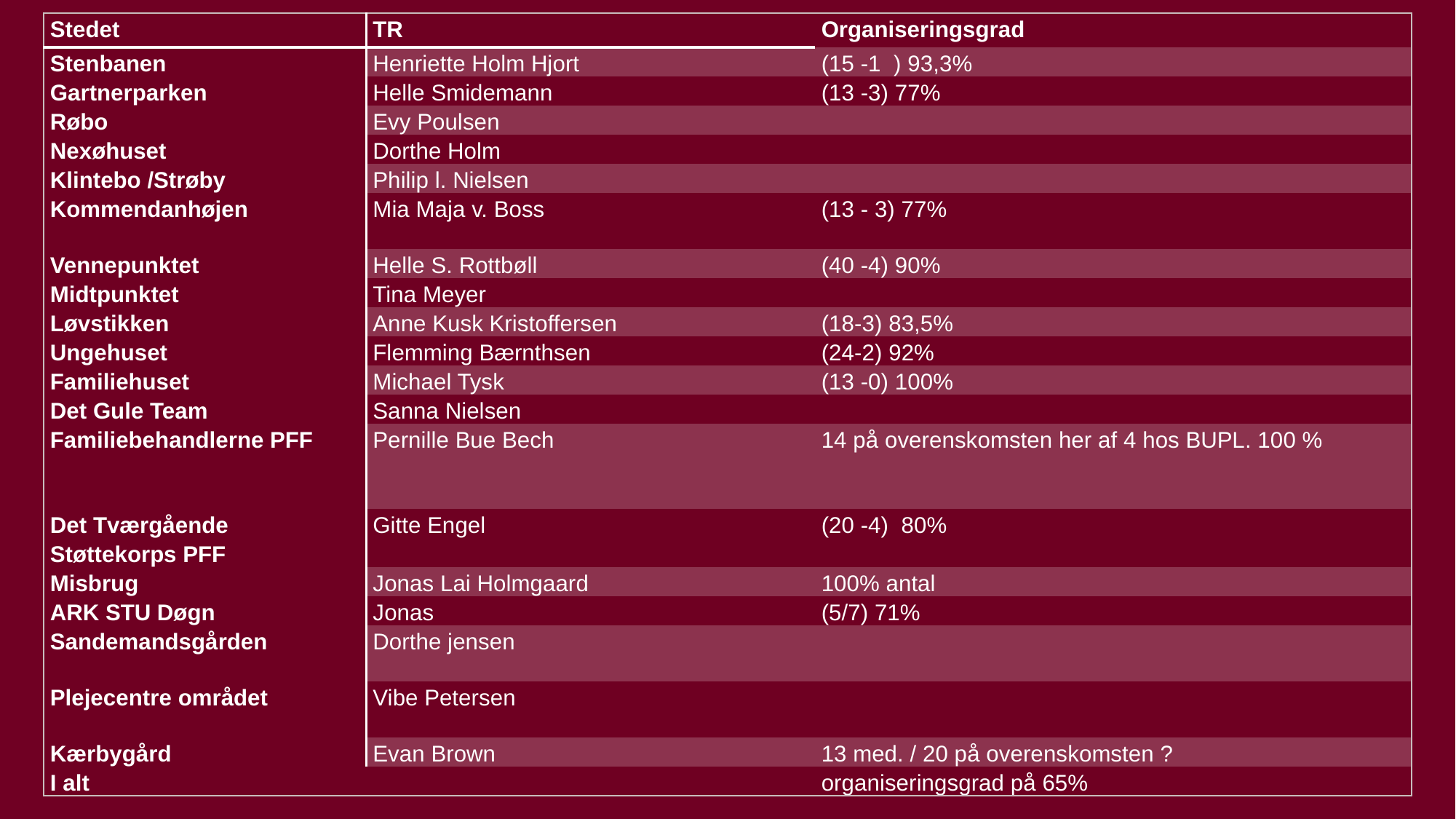

| Stedet | TR | Organiseringsgrad |
| --- | --- | --- |
| Stenbanen | Henriette Holm Hjort | (15 -1 ) 93,3% |
| Gartnerparken | Helle Smidemann | (13 -3) 77% |
| Røbo | Evy Poulsen |  |
| Nexøhuset | Dorthe Holm |  |
| Klintebo /Strøby | Philip l. Nielsen |  |
| Kommendanhøjen | Mia Maja v. Boss | (13 - 3) 77% |
| Vennepunktet | Helle S. Rottbøll | (40 -4) 90% |
| Midtpunktet | Tina Meyer |  |
| Løvstikken | Anne Kusk Kristoffersen | (18-3) 83,5% |
| Ungehuset | Flemming Bærnthsen | (24-2) 92% |
| Familiehuset | Michael Tysk | (13 -0) 100% |
| Det Gule Team | Sanna Nielsen |  |
| Familiebehandlerne PFF | Pernille Bue Bech | 14 på overenskomsten her af 4 hos BUPL. 100 % |
| Det Tværgående Støttekorps PFF | Gitte Engel | (20 -4) 80% |
| Misbrug | Jonas Lai Holmgaard | 100% antal |
| ARK STU Døgn | Jonas | (5/7) 71% |
| Sandemandsgården | Dorthe jensen |  |
| Plejecentre området | Vibe Petersen |  |
| Kærbygård | Evan Brown | 13 med. / 20 på overenskomsten ? |
| I alt |  | organiseringsgrad på 65% |